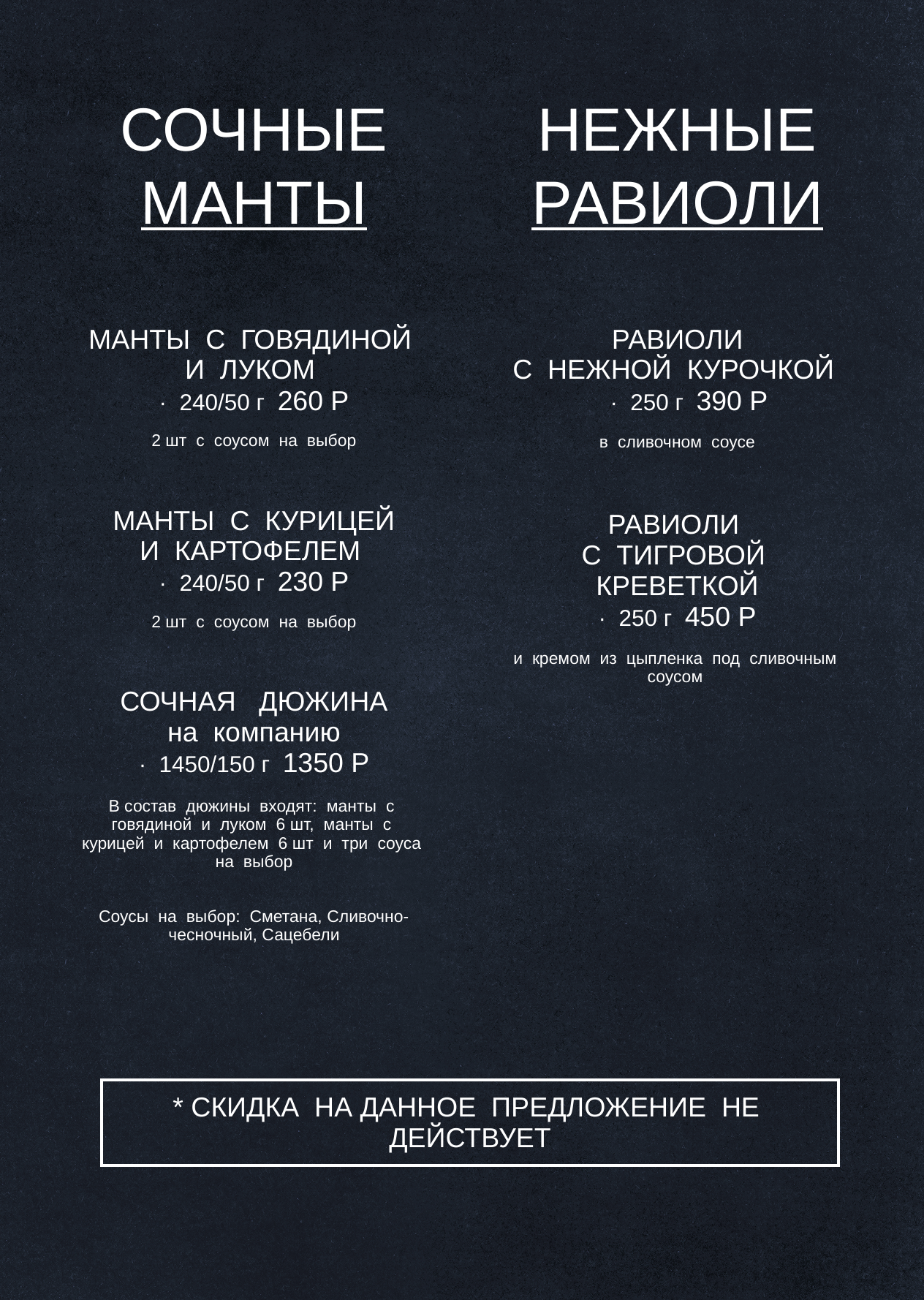

НЕЖНЫЕ
РАВИОЛИ
СОЧНЫЕ
МАНТЫ
| МАНТЫ С ГОВЯДИНОЙ И ЛУКОМ · 240/50 г 260 Р |
| --- |
| 2 шт с соусом на выбор |
|  |
| МАНТЫ С КУРИЦЕЙ И КАРТОФЕЛЕМ · 240/50 г 230 Р |
| 2 шт с соусом на выбор |
|  |
| СОЧНАЯ ДЮЖИНА на компанию · 1450/150 г 1350 Р |
| В состав дюжины входят: манты с говядиной и луком 6 шт, манты с курицей и картофелем 6 шт и три соуса на выбор |
| Соусы на выбор: Сметана, Сливочно-чесночный, Сацебели |
| РАВИОЛИ С НЕЖНОЙ КУРОЧКОЙ · 250 г 390 Р |
| --- |
| в сливочном соусе |
|  |
| РАВИОЛИ С ТИГРОВОЙ КРЕВЕТКОЙ · 250 г 450 Р |
| и кремом из цыпленка под сливочным соусом |
|  |
| --- |
| \* СКИДКА НА ДАННОЕ ПРЕДЛОЖЕНИЕ НЕ ДЕЙСТВУЕТ |
| --- |